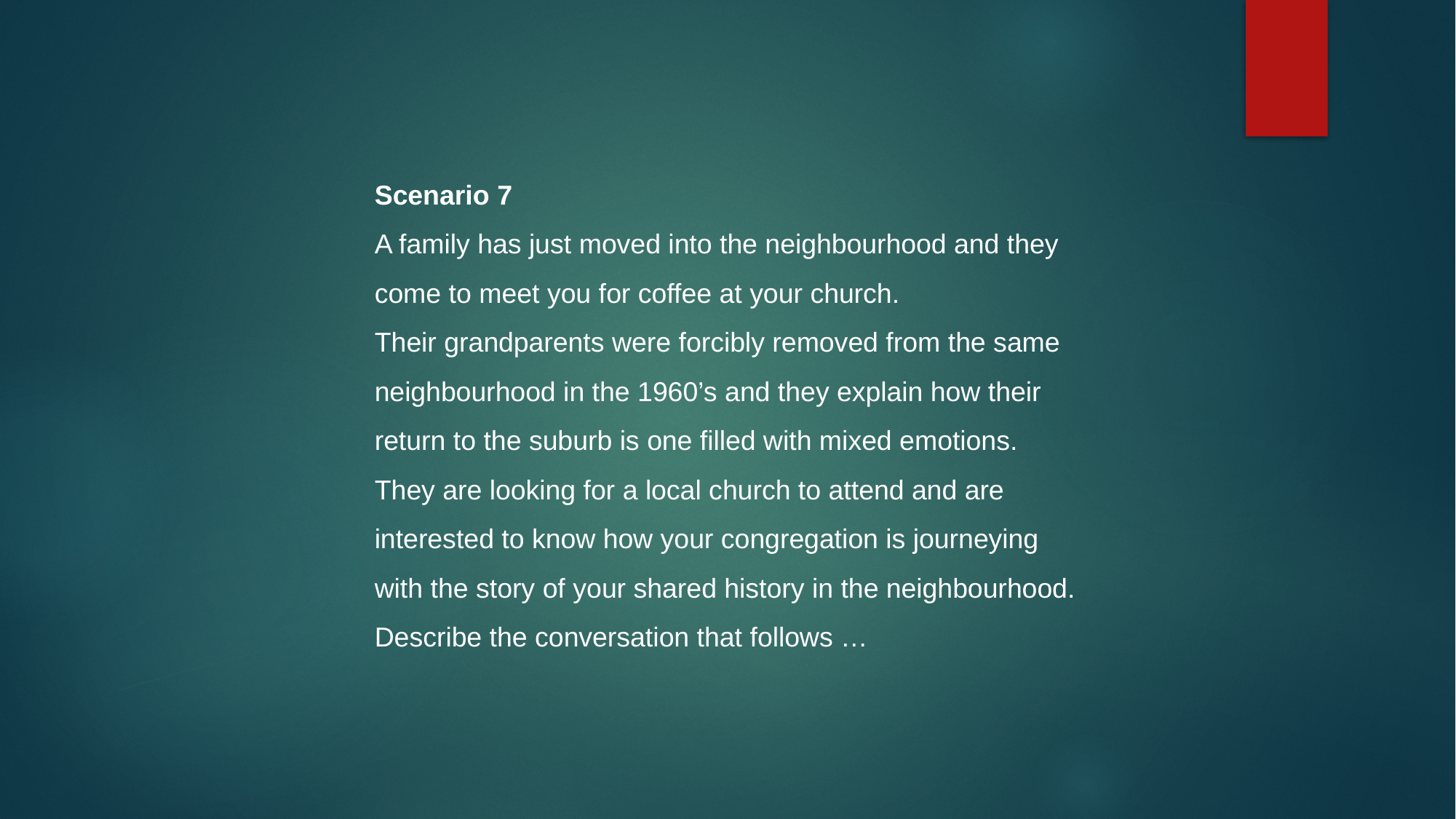

Scenario 7
A family has just moved into the neighbourhood and they come to meet you for coffee at your church.
Their grandparents were forcibly removed from the same neighbourhood in the 1960’s and they explain how their return to the suburb is one filled with mixed emotions. They are looking for a local church to attend and are interested to know how your congregation is journeying with the story of your shared history in the neighbourhood.
Describe the conversation that follows …